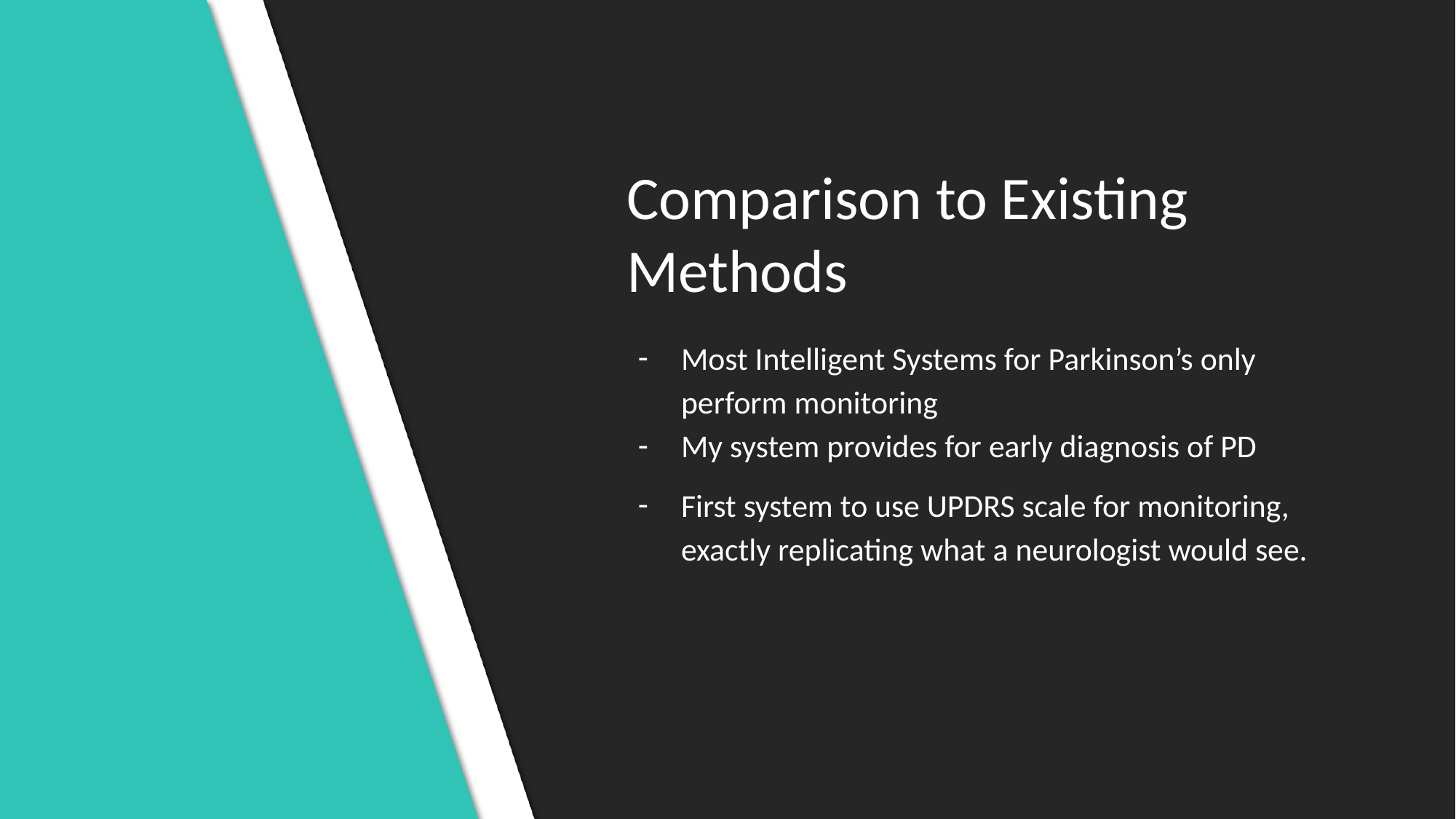

# Comparison to Existing Methods
Most Intelligent Systems for Parkinson’s only perform monitoring
My system provides for early diagnosis of PD
First system to use UPDRS scale for monitoring, exactly replicating what a neurologist would see.